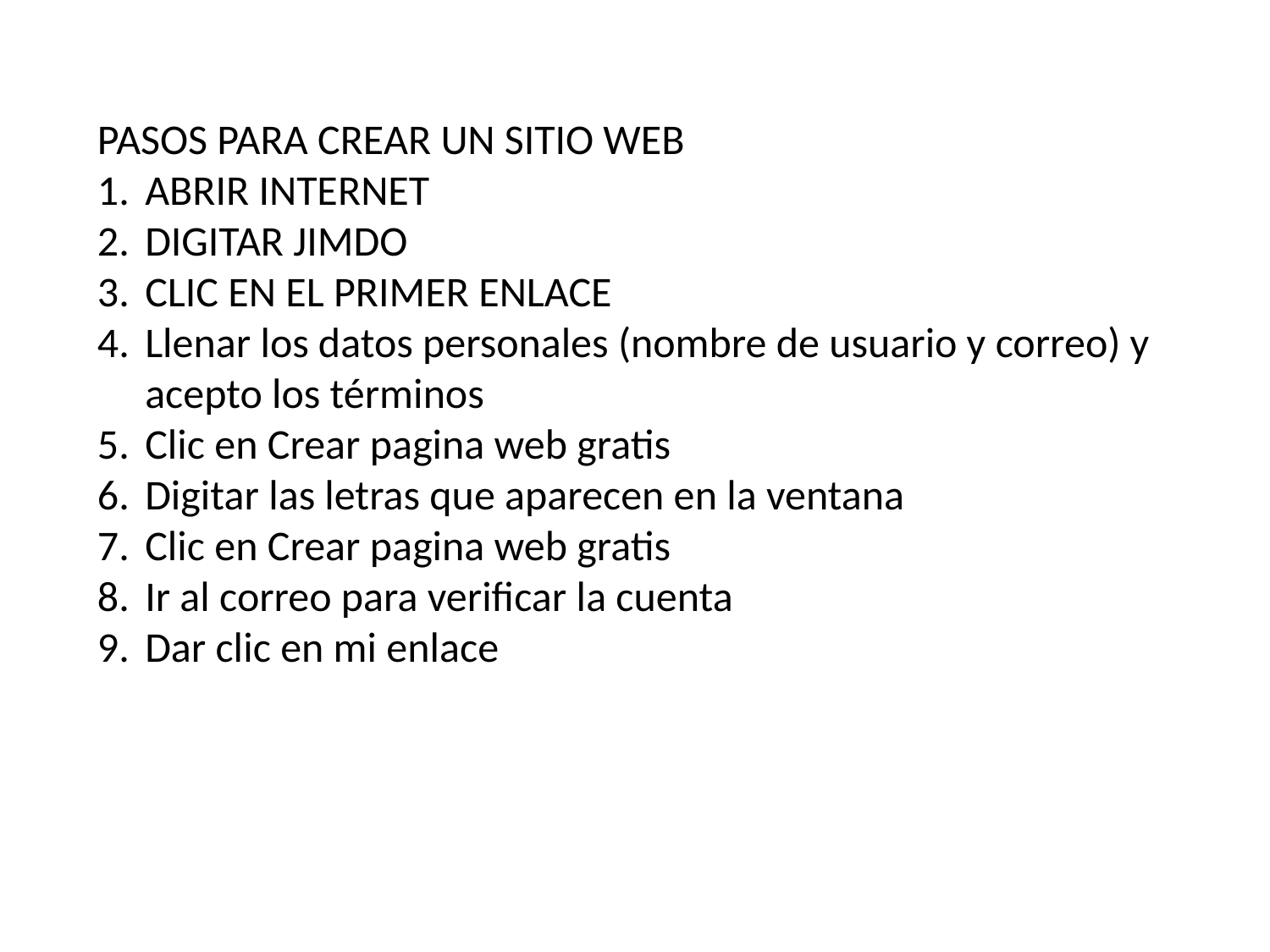

PASOS PARA CREAR UN SITIO WEB
ABRIR INTERNET
DIGITAR JIMDO
CLIC EN EL PRIMER ENLACE
Llenar los datos personales (nombre de usuario y correo) y acepto los términos
Clic en Crear pagina web gratis
Digitar las letras que aparecen en la ventana
Clic en Crear pagina web gratis
Ir al correo para verificar la cuenta
Dar clic en mi enlace